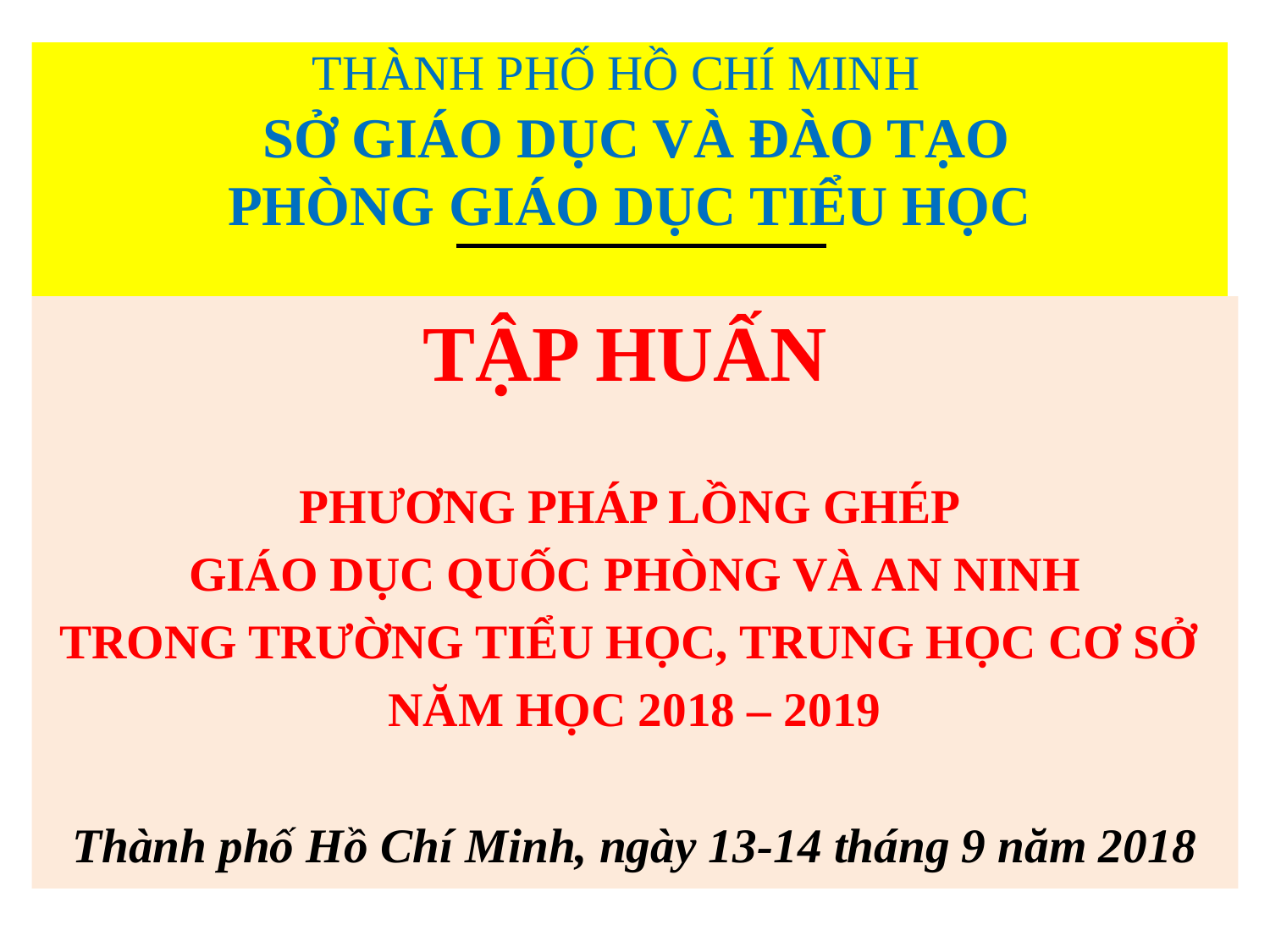

# THÀNH PHỐ HỒ CHÍ MINH SỞ GIÁO DỤC VÀ ĐÀO TẠO PHÒNG GIÁO DỤC TIỂU HỌC
TẬP HUẤN

PHƯƠNG PHÁP LỒNG GHÉP
GIÁO DỤC QUỐC PHÒNG VÀ AN NINH
TRONG TRƯỜNG TIỂU HỌC, TRUNG HỌC CƠ SỞ
NĂM HỌC 2018 – 2019

Thành phố Hồ Chí Minh, ngày 13-14 tháng 9 năm 2018